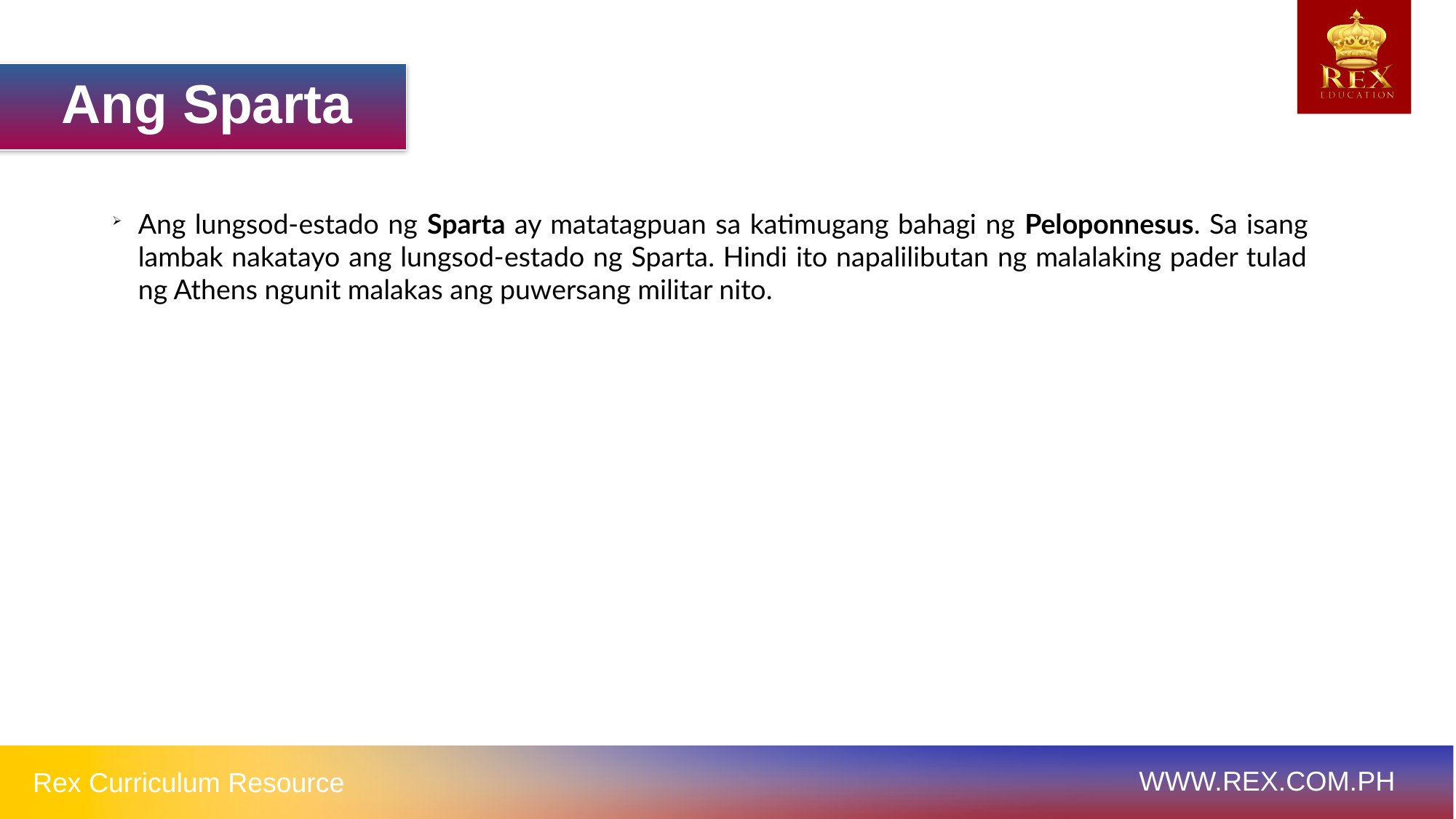

Ang Sparta

Ang lungsod-estado ng Sparta ay matatagpuan sa katimugang bahagi ng Peloponnesus. Sa isang lambak nakatayo ang lungsod-estado ng Sparta. Hindi ito napalilibutan ng malalaking pader tulad ng Athens ngunit malakas ang puwersang militar nito.